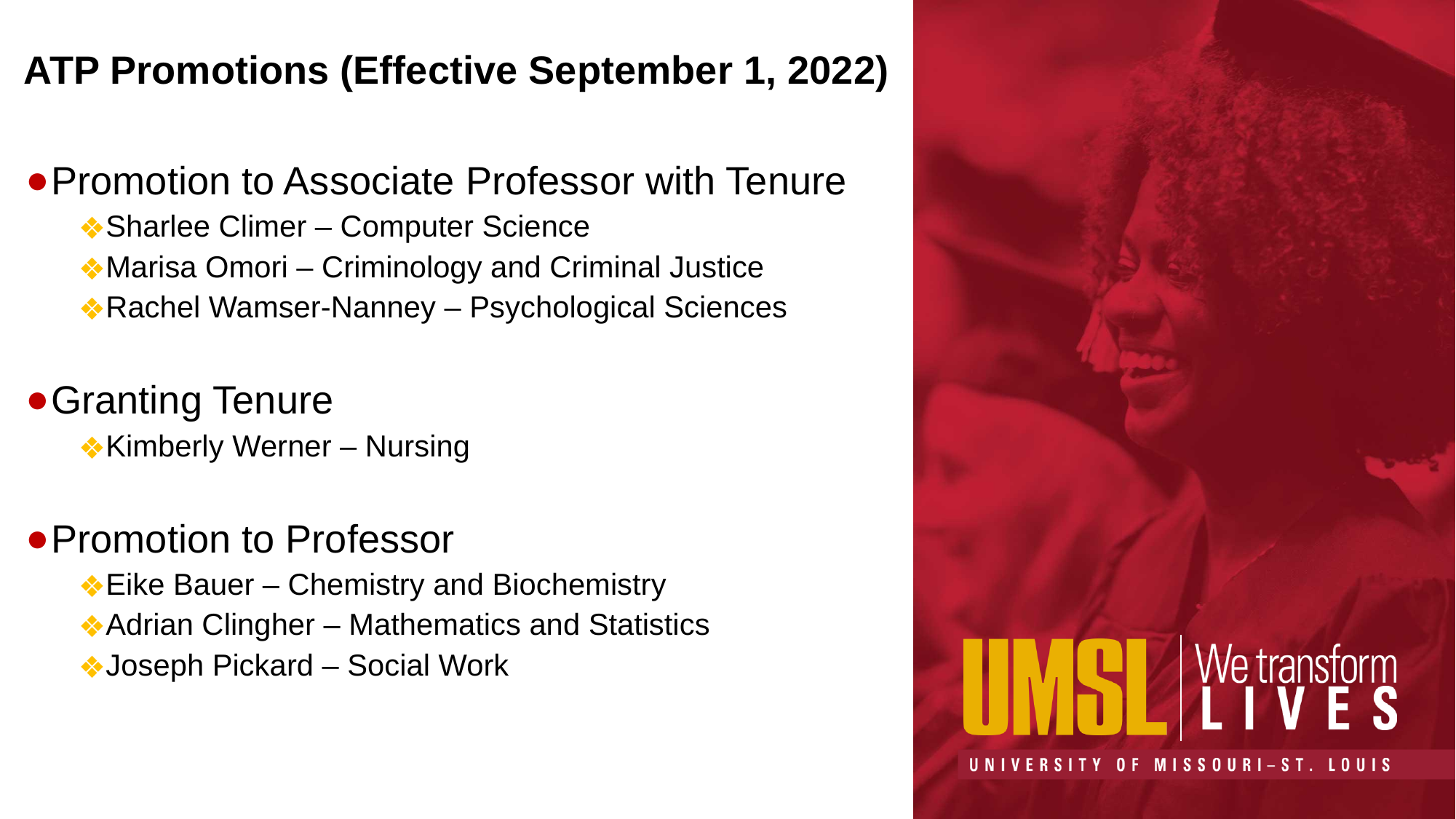

# ATP Promotions (Effective September 1, 2022)
Promotion to Associate Professor with Tenure
Sharlee Climer – Computer Science
Marisa Omori – Criminology and Criminal Justice
Rachel Wamser-Nanney – Psychological Sciences

Granting Tenure
Kimberly Werner – Nursing

Promotion to Professor
Eike Bauer – Chemistry and Biochemistry
Adrian Clingher – Mathematics and Statistics
Joseph Pickard – Social Work